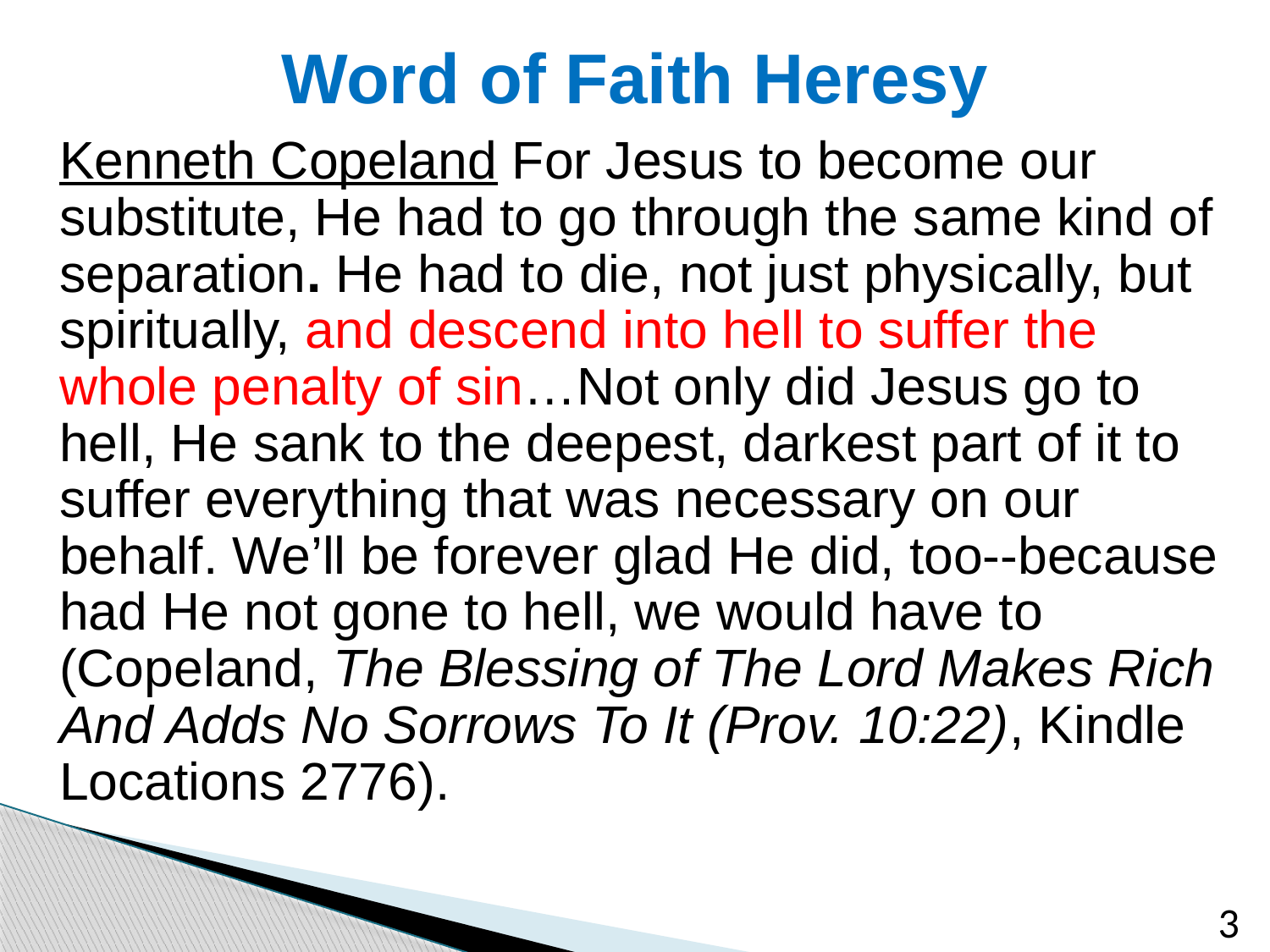

# Word of Faith Heresy
Kenneth Copeland For Jesus to become our substitute, He had to go through the same kind of separation. He had to die, not just physically, but spiritually, and descend into hell to suffer the whole penalty of sin…Not only did Jesus go to hell, He sank to the deepest, darkest part of it to suffer everything that was necessary on our behalf. We’ll be forever glad He did, too--because had He not gone to hell, we would have to (Copeland, The Blessing of The Lord Makes Rich And Adds No Sorrows To It (Prov. 10:22), Kindle Locations 2776).
3